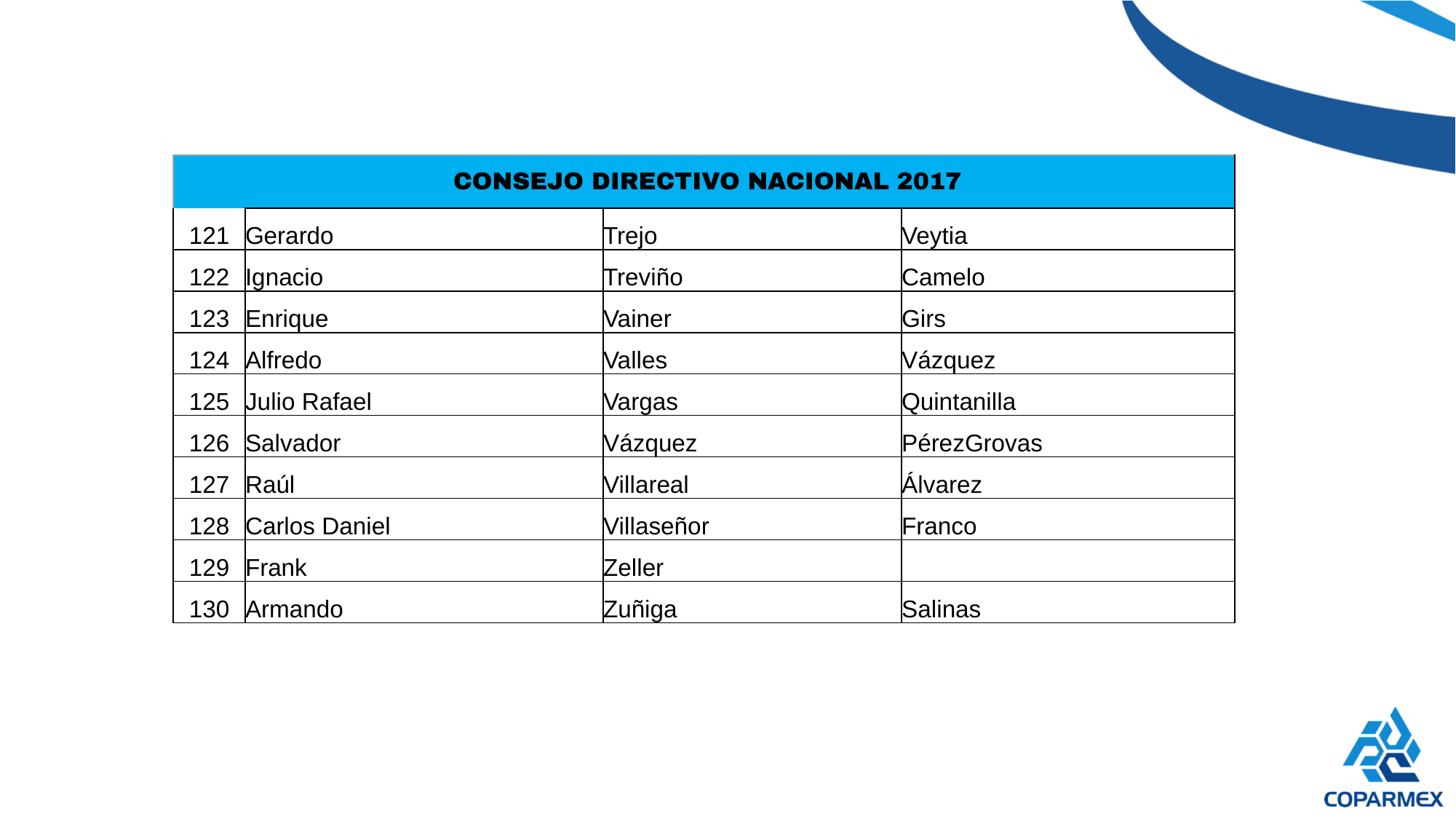

| CONSEJO DIRECTIVO NACIONAL 2017 |  |  |  |
| --- | --- | --- | --- |
| 121 | Gerardo | Trejo | Veytia |
| 122 | Ignacio | Treviño | Camelo |
| 123 | Enrique | Vainer | Girs |
| 124 | Alfredo | Valles | Vázquez |
| 125 | Julio Rafael | Vargas | Quintanilla |
| 126 | Salvador | Vázquez | PérezGrovas |
| 127 | Raúl | Villareal | Álvarez |
| 128 | Carlos Daniel | Villaseñor | Franco |
| 129 | Frank | Zeller |  |
| 130 | Armando | Zuñiga | Salinas |